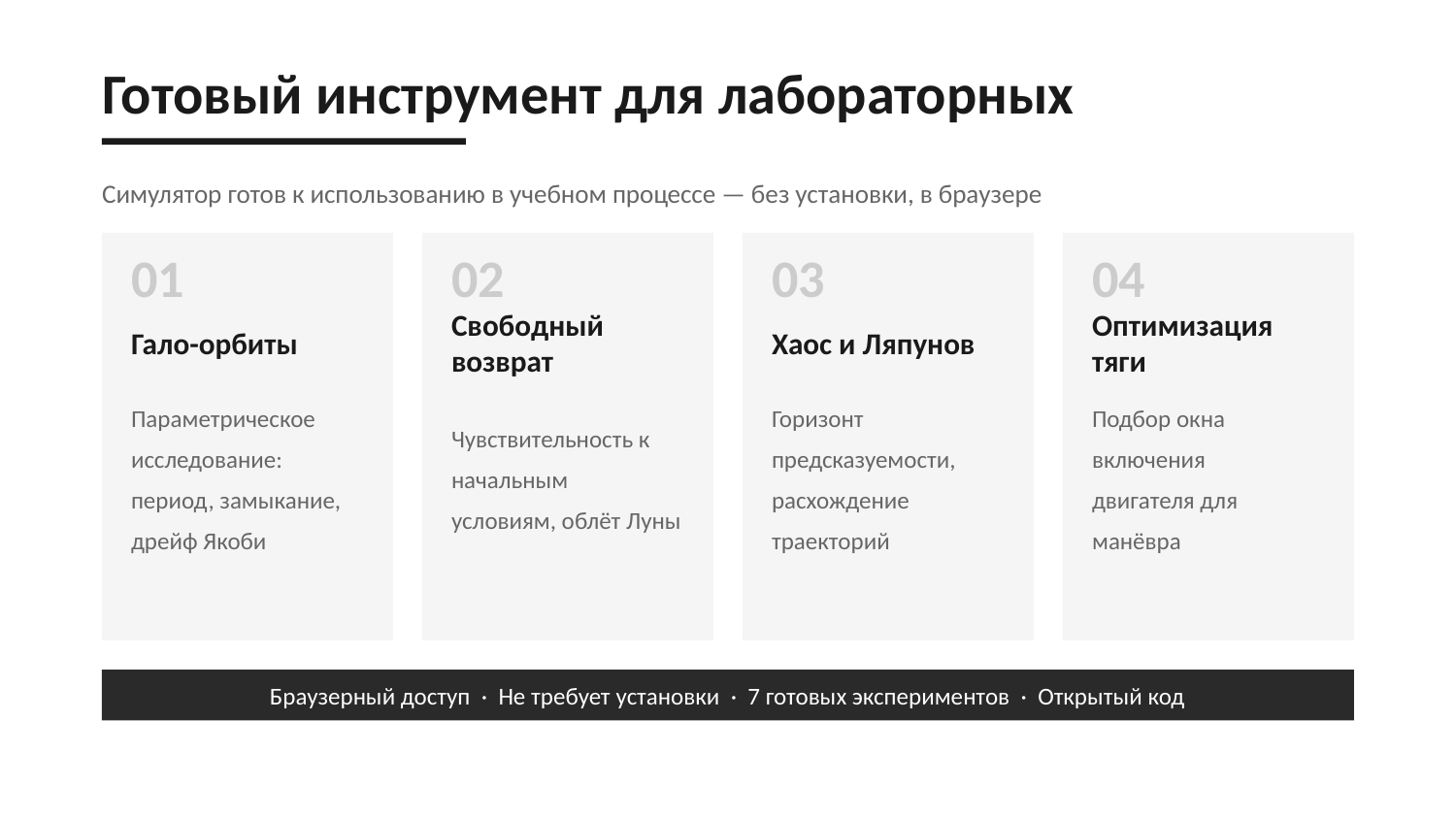

Готовый инструмент для лабораторных

Симулятор готов к использованию в учебном процессе — без установки, в браузере

01
02
03
04
Гало-орбиты
Свободный возврат
Хаос и Ляпунов
Оптимизация тяги
Параметрическое исследование:
период, замыкание, дрейф Якоби
Чувствительность к начальным
условиям, облёт Луны
Горизонт предсказуемости,
расхождение траекторий
Подбор окна включения
двигателя для манёвра

Браузерный доступ  ·  Не требует установки  ·  7 готовых экспериментов  ·  Открытый код